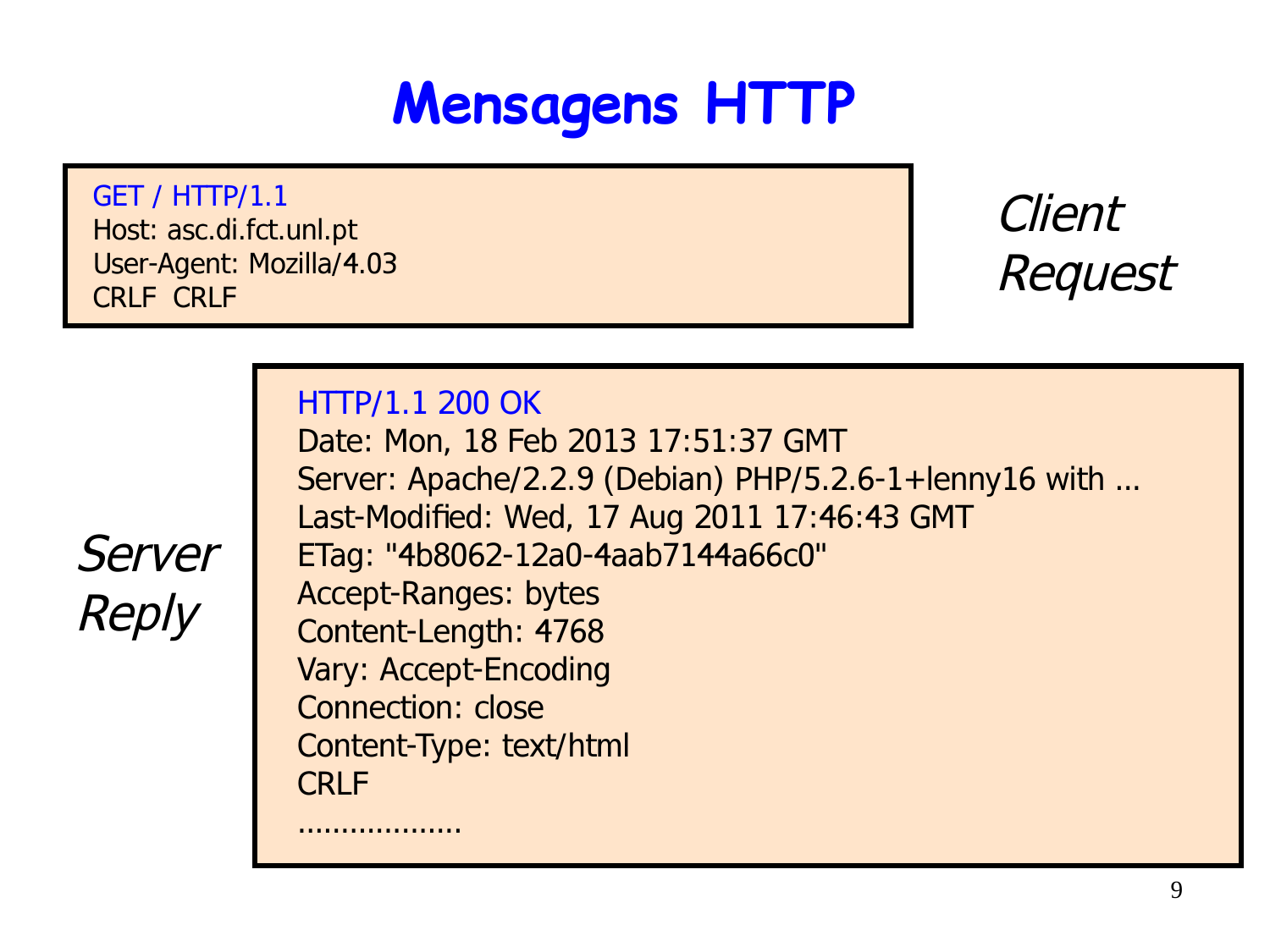

# Mensagens HTTP

GET / HTTP/1.1
Host: asc.di.fct.unl.pt
User-Agent: Mozilla/4.03
CRLF  CRLF
Client
Request

HTTP/1.1 200 OK
Date: Mon, 18 Feb 2013 17:51:37 GMT
Server: Apache/2.2.9 (Debian) PHP/5.2.6-1+lenny16 with …
Last-Modified: Wed, 17 Aug 2011 17:46:43 GMT
ETag: "4b8062-12a0-4aab7144a66c0"
Accept-Ranges: bytes
Content-Length: 4768
Vary: Accept-Encoding
Connection: close
Content-Type: text/html
CRLF
……………….
Server
Reply
9